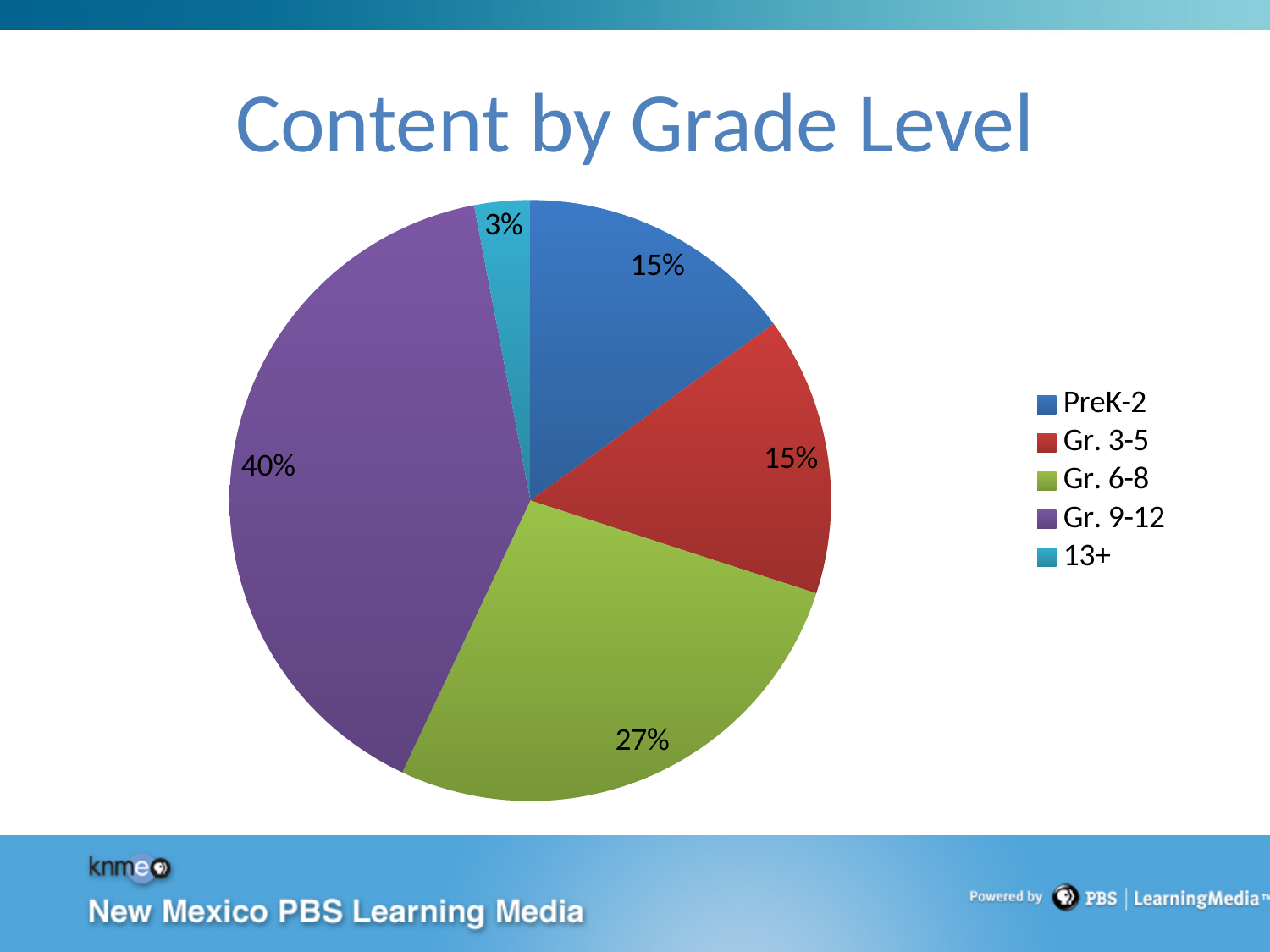

# Content by Grade Level

### Chart

| Category |  |
|---|---|
| PreK-2 | 15.0 |
| Gr. 3-5 | 15.0 |
| Gr. 6-8 | 27.0 |
| Gr. 9-12 | 40.0 |
| 13+ | 3.0 |